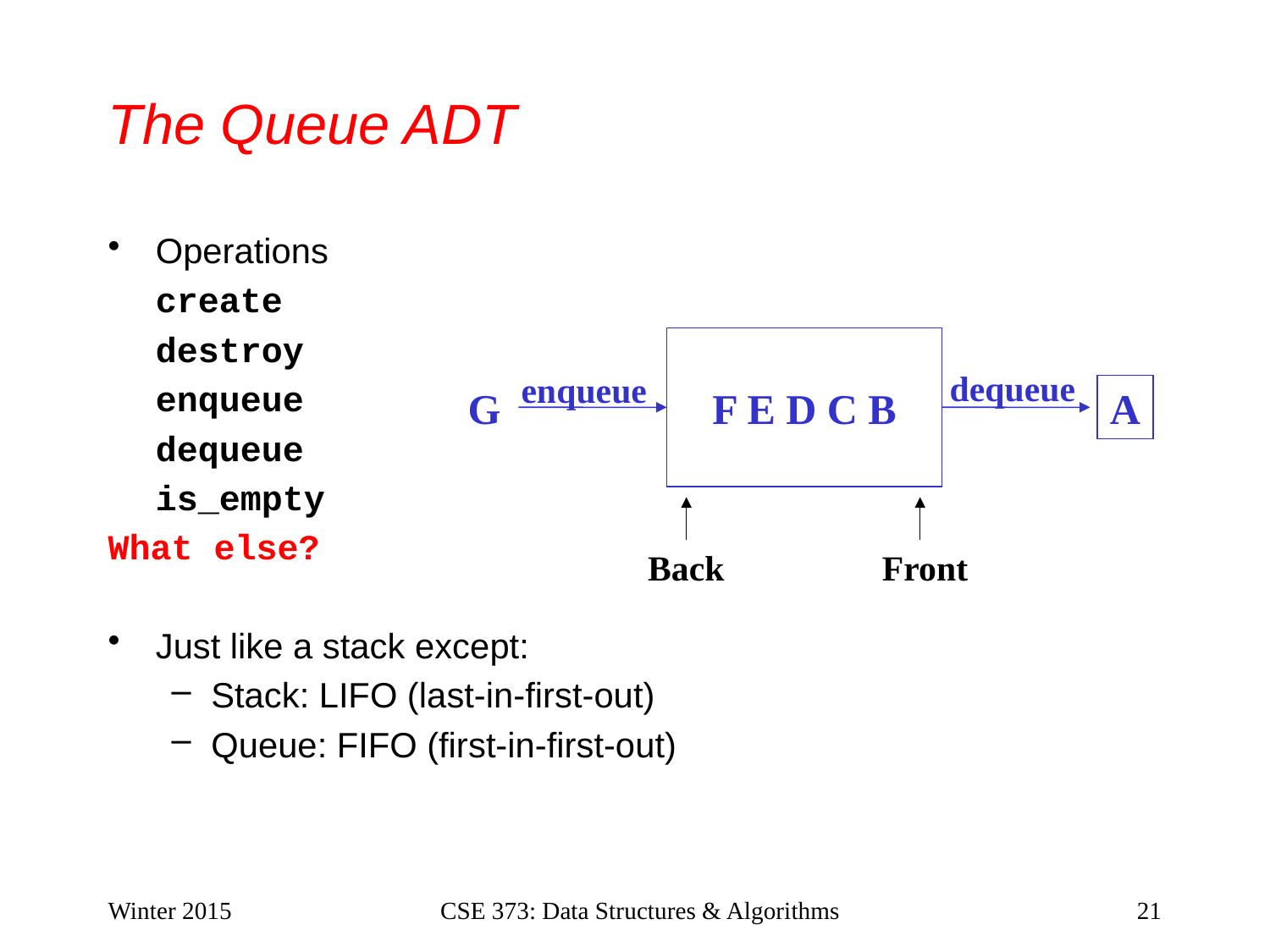

# The Queue ADT
Operations
	create
	destroy
	enqueue
	dequeue
	is_empty
What else?

Just like a stack except:
Stack: LIFO (last-in-first-out)
Queue: FIFO (first-in-first-out)

F E D C B
dequeue
enqueue
G
A

Back
Front
Winter 2015
CSE 373: Data Structures & Algorithms
21